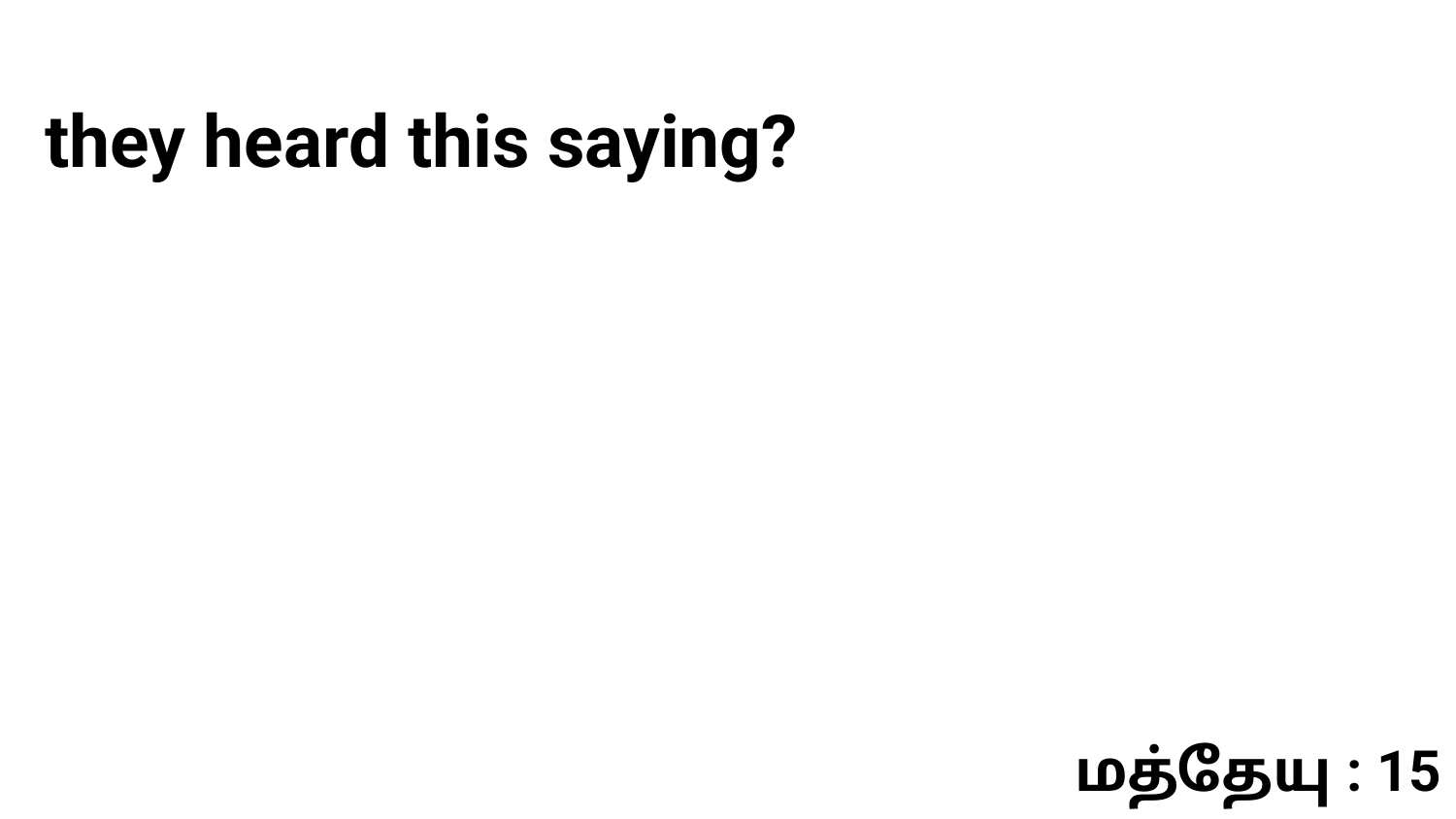

they heard this saying?
மத்தேயு : 15